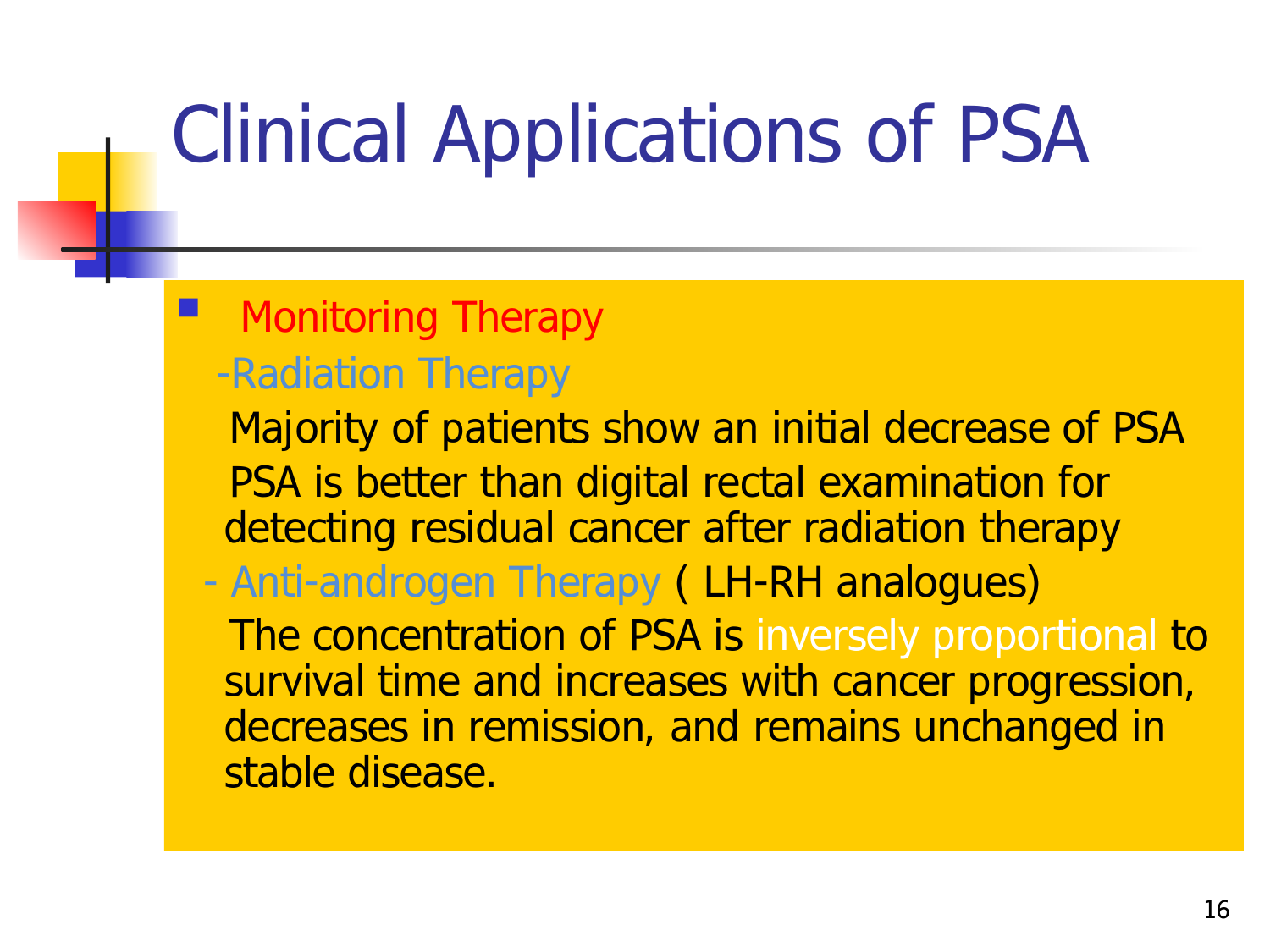

Clinical Applications of PSA
 Monitoring Therapy
   -Radiation Therapy
    Majority of patients show an initial decrease of PSA
    PSA is better than digital rectal examination for detecting residual cancer after radiation therapy
  - Anti-androgen Therapy ( LH-RH analogues)
    The concentration of PSA is inversely proportional to survival time and increases with cancer progression, decreases in remission, and remains unchanged in stable disease.
16